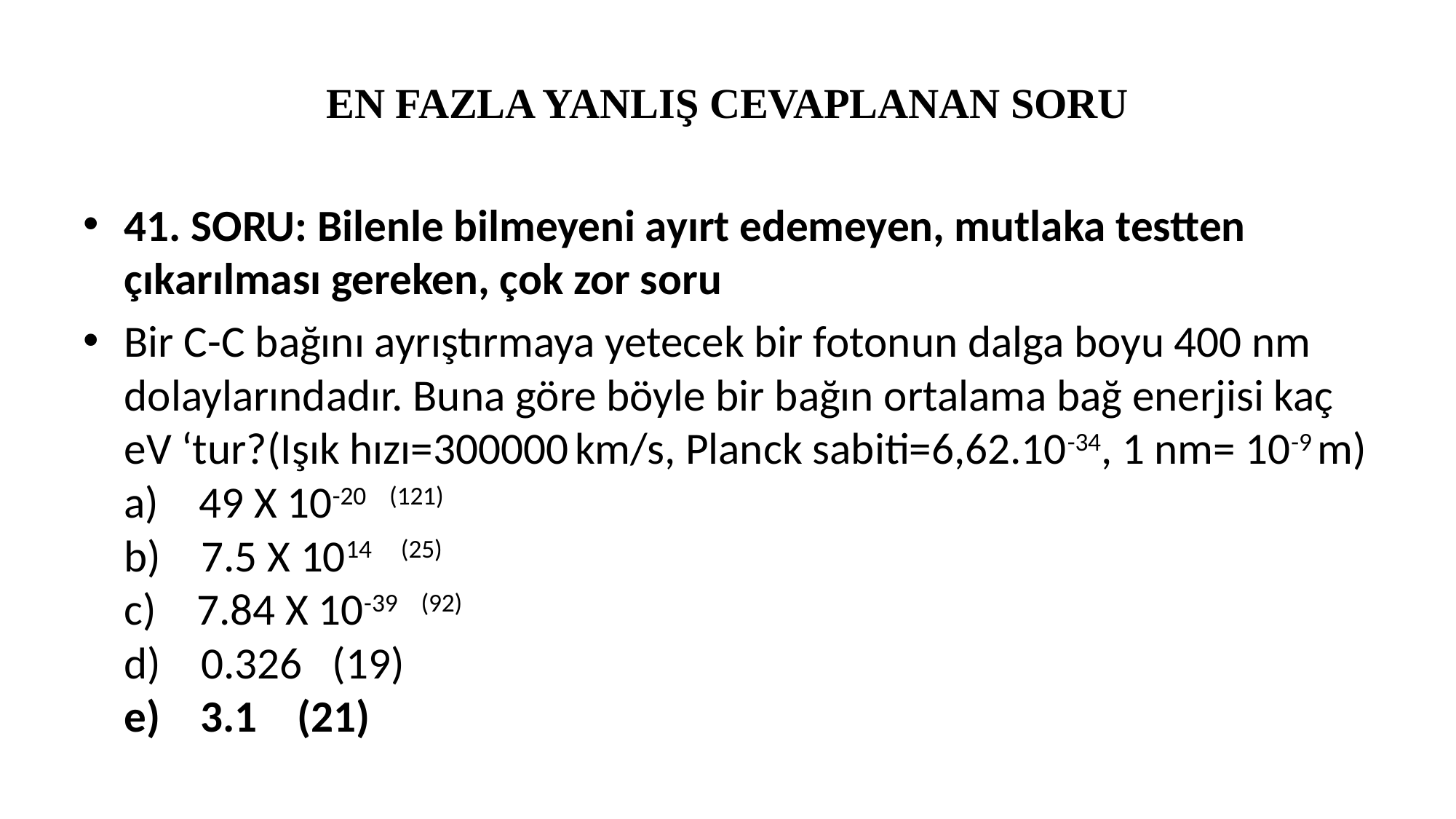

# EN FAZLA YANLIŞ CEVAPLANAN SORU
41. SORU: Bilenle bilmeyeni ayırt edemeyen, mutlaka testten çıkarılması gereken, çok zor soru
Bir C-C bağını ayrıştırmaya yetecek bir fotonun dalga boyu 400 nm dolaylarındadır. Buna göre böyle bir bağın ortalama bağ enerjisi kaç eV ‘tur?(Işık hızı=300000 km/s, Planck sabiti=6,62.10-34, 1 nm= 10-9 m)
a)    49 X 10-20    (121)
b)    7.5 X 1014     (25)
c)    7.84 X 10-39    (92)
d)    0.326   (19)
e)    3.1    (21)